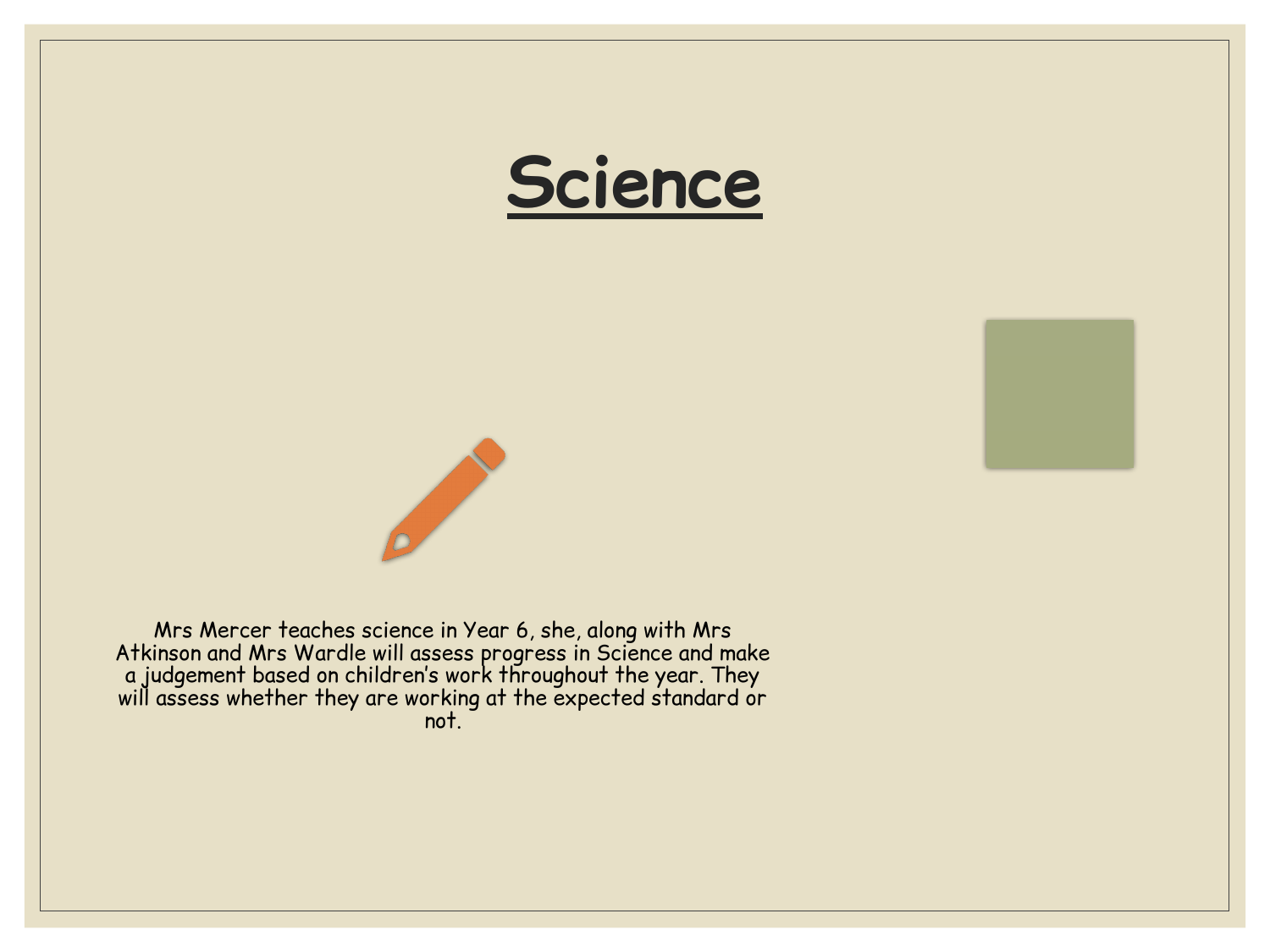

# Science
Mrs Mercer teaches science in Year 6, she, along with Mrs Atkinson and Mrs Wardle will assess progress in Science and make a judgement based on children’s work throughout the year. They will assess whether they are working at the expected standard or not.